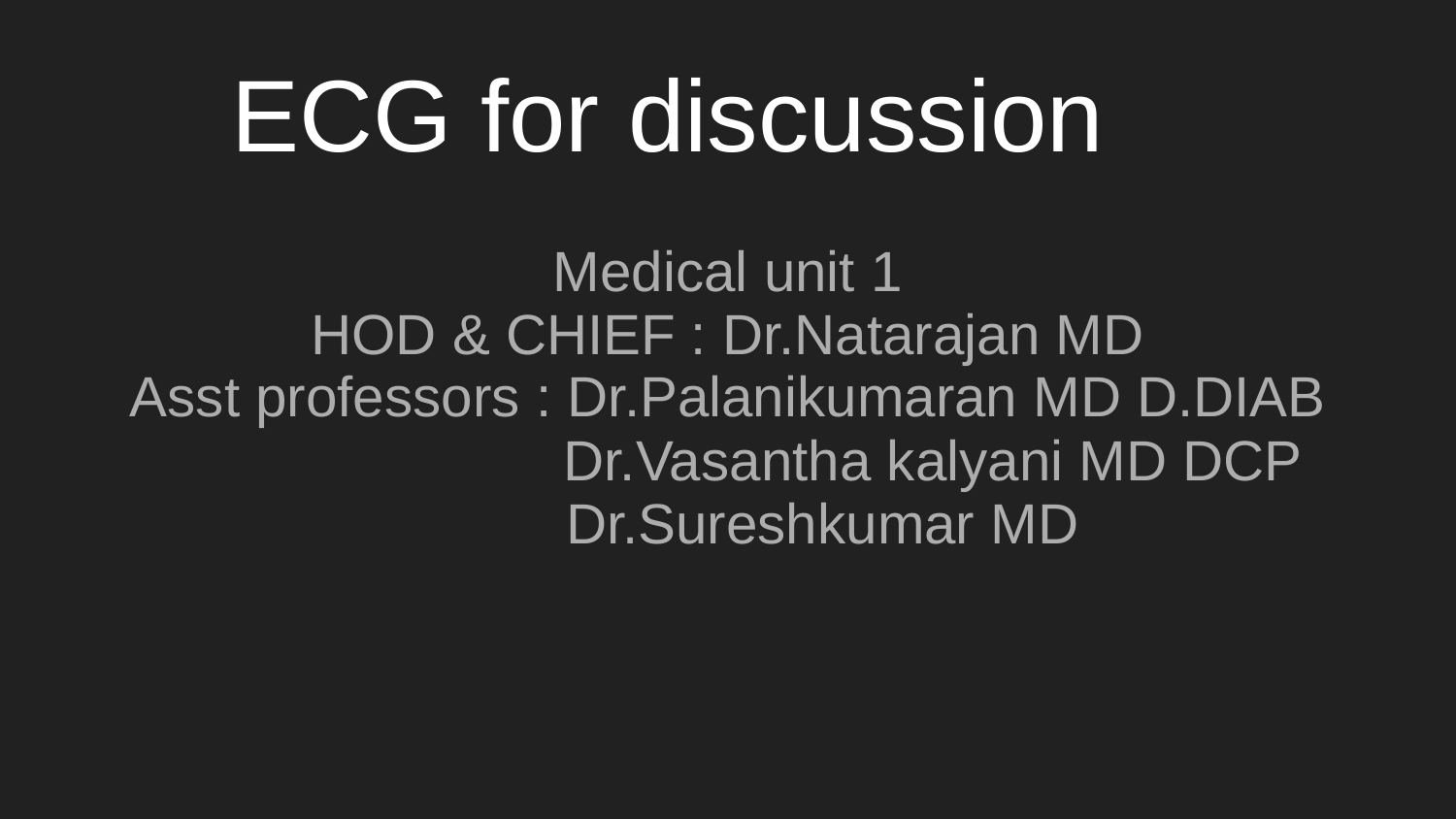

# ECG for discussion
Medical unit 1
HOD & CHIEF : Dr.Natarajan MD
Asst professors : Dr.Palanikumaran MD D.DIAB
                          Dr.Vasantha kalyani MD DCP
            Dr.Sureshkumar MD